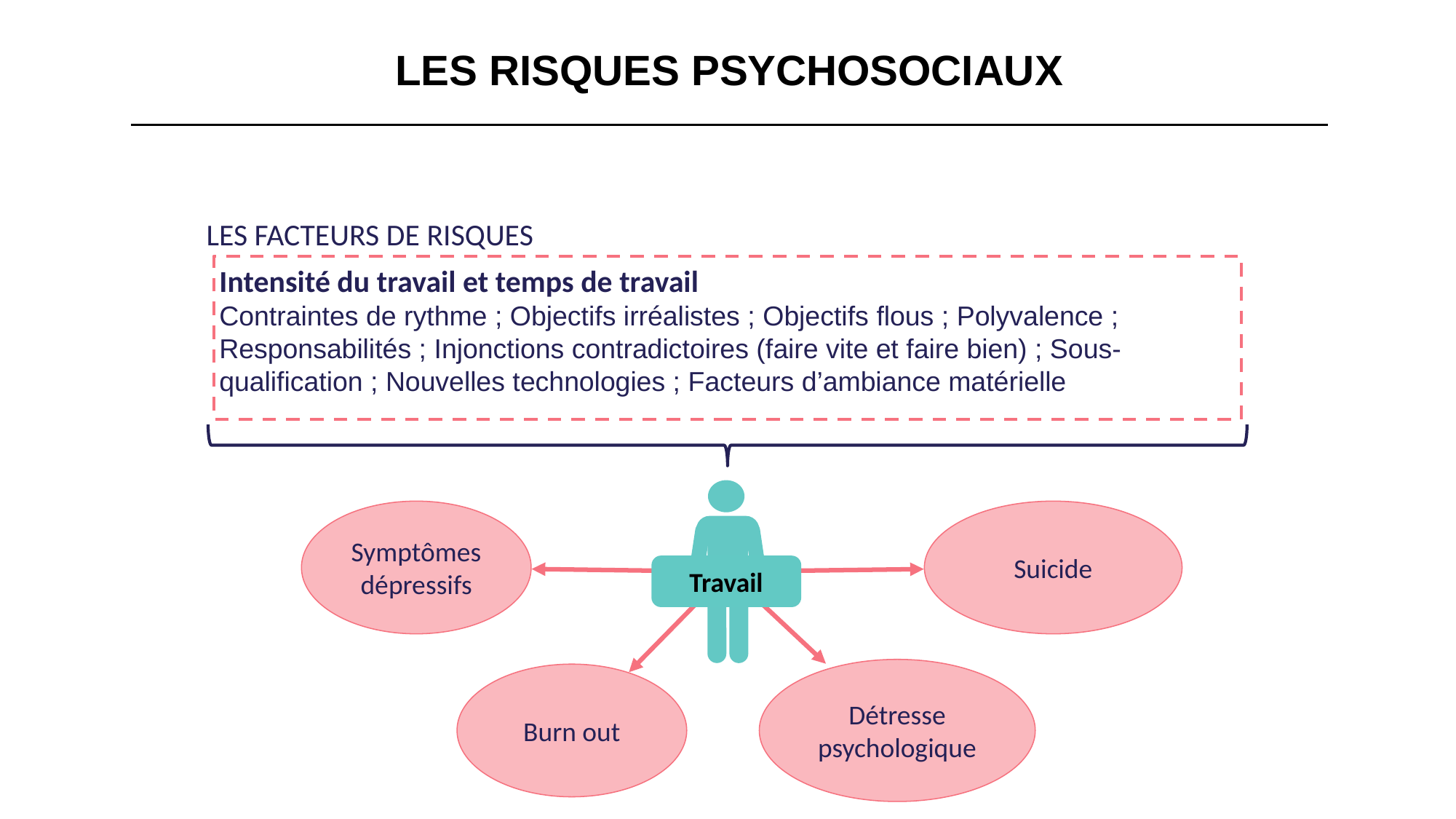

LES RISQUES PSYCHOSOCIAUX

LES FACTEURS DE RISQUES

Intensité du travail et temps de travail
Contraintes de rythme ; Objectifs irréalistes ; Objectifs flous ; Polyvalence ; Responsabilités ; Injonctions contradictoires (faire vite et faire bien) ; Sous-qualification ; Nouvelles technologies ; Facteurs d’ambiance matérielle

Symptômes dépressifs

Suicide
Travail

Détresse psychologique

Burn out